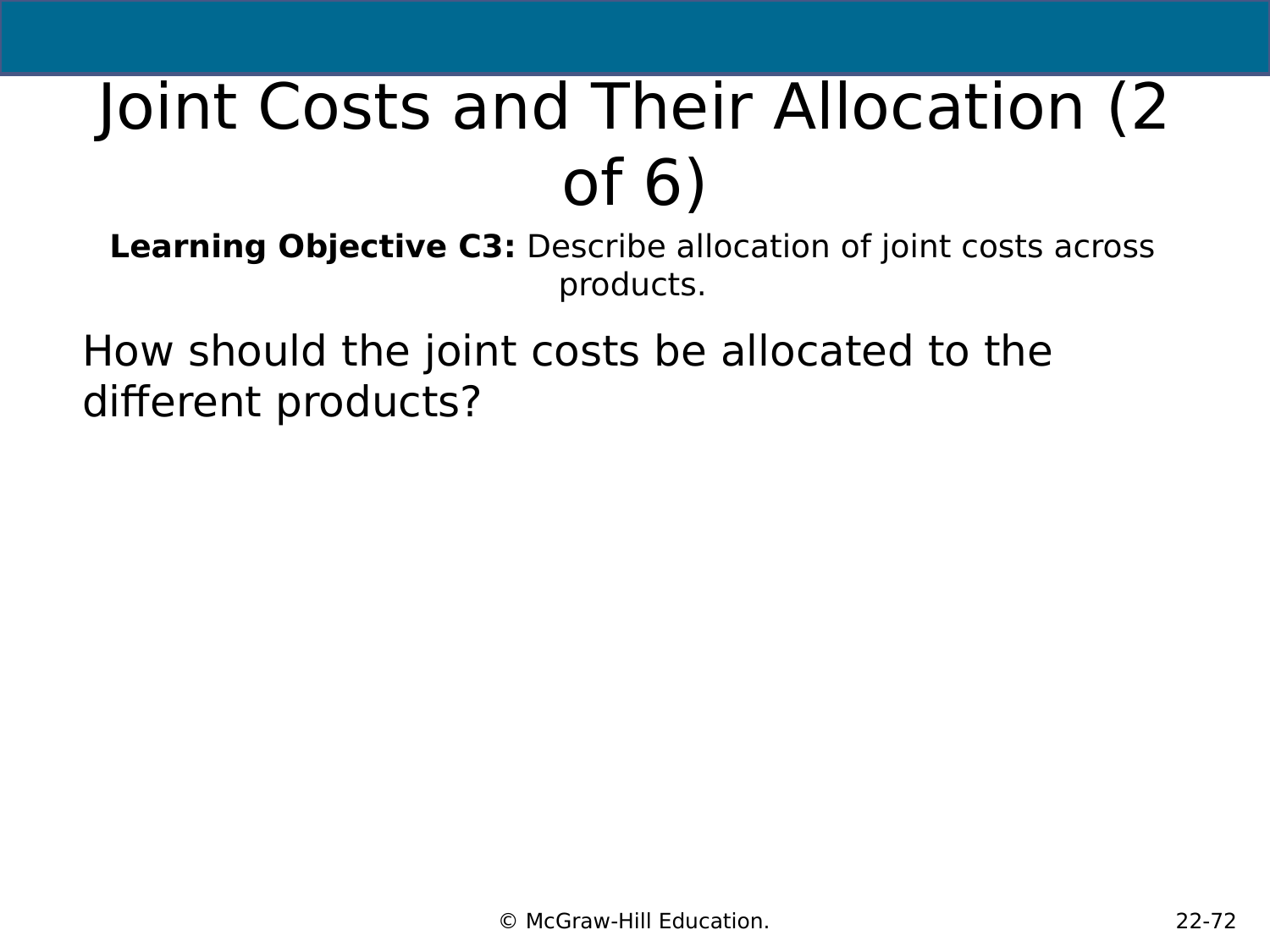

# Joint Costs and Their Allocation (2 of 6)
Learning Objective C3: Describe allocation of joint costs across products.
How should the joint costs be allocated to the different products?